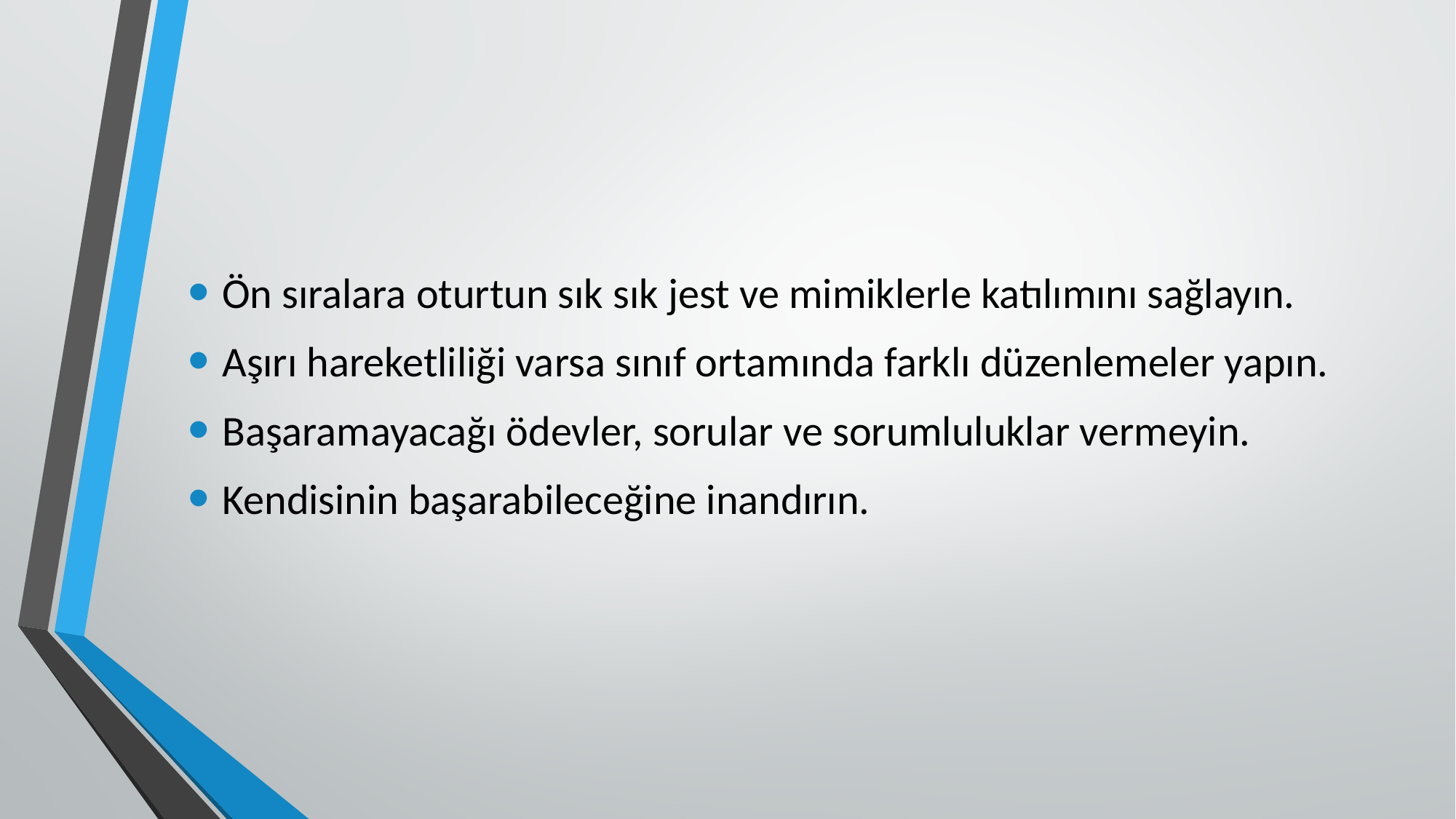

#
Ön sıralara oturtun sık sık jest ve mimiklerle katılımını sağlayın.
Aşırı hareketliliği varsa sınıf ortamında farklı düzenlemeler yapın.
Başaramayacağı ödevler, sorular ve sorumluluklar vermeyin.
Kendisinin başarabileceğine inandırın.